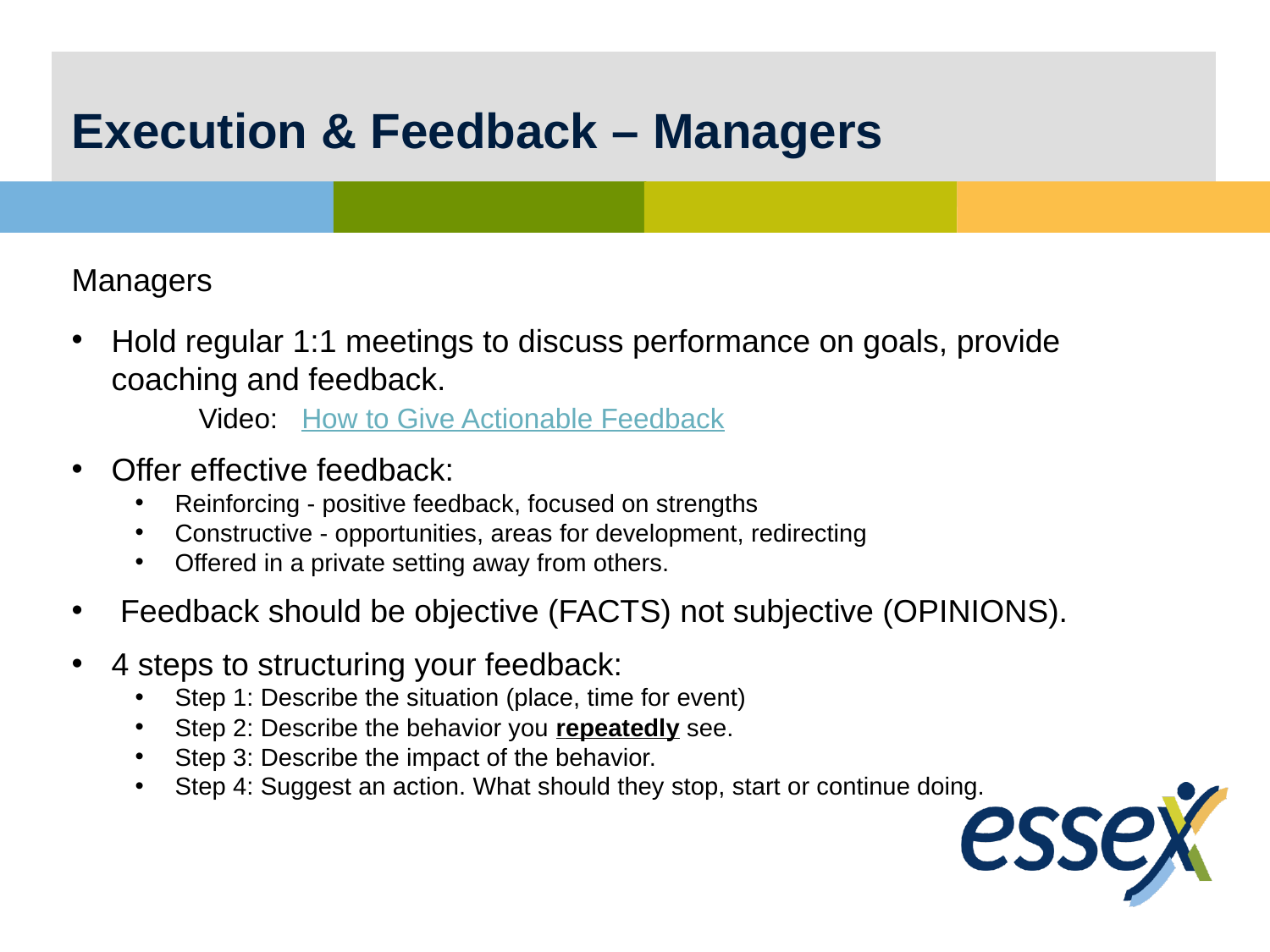

# Execution & Feedback – Managers
Managers

Hold regular 1:1 meetings to discuss performance on goals, provide coaching and feedback.
	Video:   How to Give Actionable Feedback

Offer effective feedback:
Reinforcing - positive feedback, focused on strengths
Constructive - opportunities, areas for development, redirecting
Offered in a private setting away from others.

 Feedback should be objective (FACTS) not subjective (OPINIONS).

4 steps to structuring your feedback:
Step 1: Describe the situation (place, time for event)
Step 2: Describe the behavior you repeatedly see.
Step 3: Describe the impact of the behavior.
Step 4: Suggest an action. What should they stop, start or continue doing.